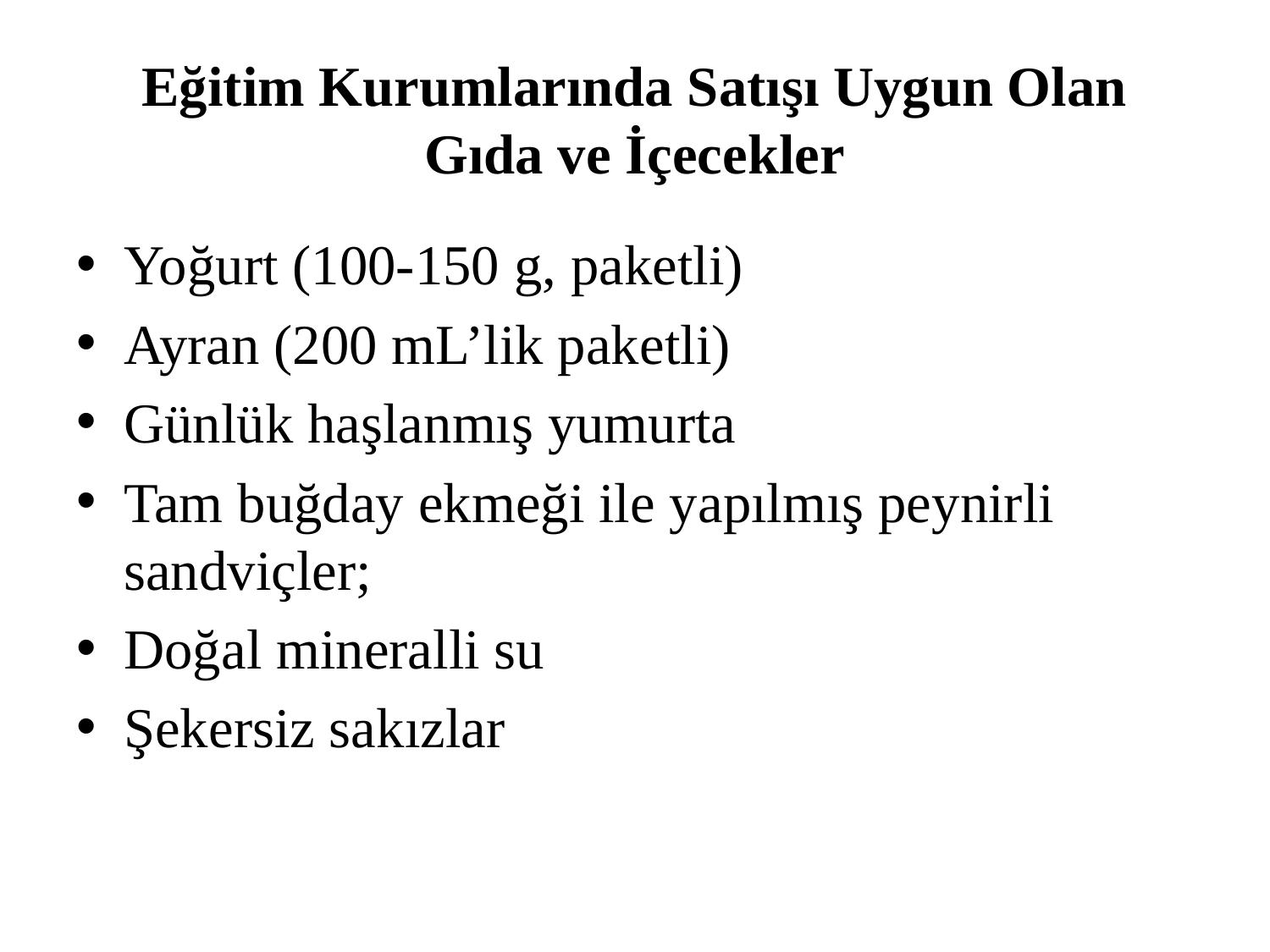

# Eğitim Kurumlarında Satışı Uygun Olan Gıda ve İçecekler
Yoğurt (100-150 g, paketli)
Ayran (200 mL’lik paketli)
Günlük haşlanmış yumurta
Tam buğday ekmeği ile yapılmış peynirli sandviçler;
Doğal mineralli su
Şekersiz sakızlar